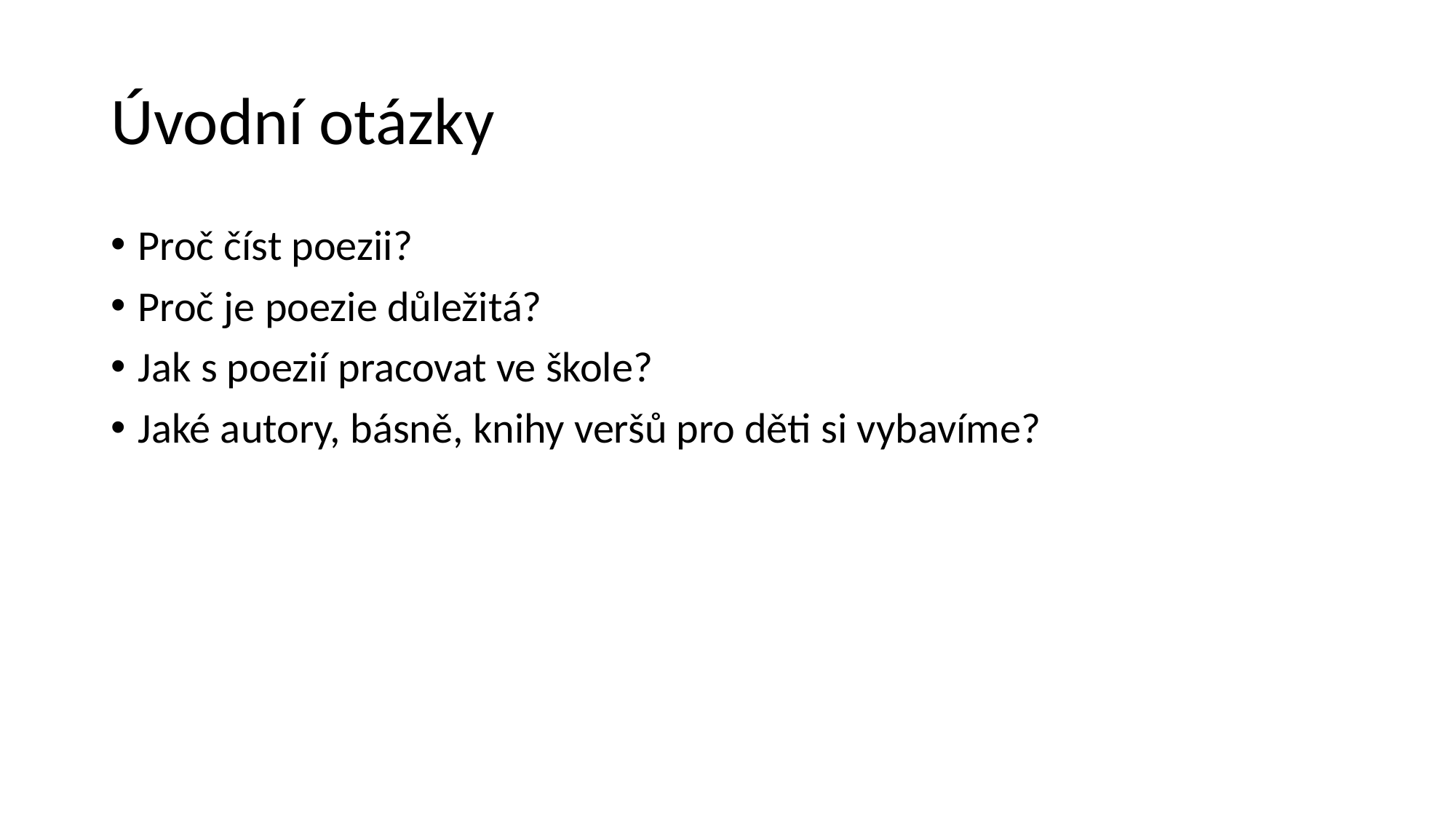

# Úvodní otázky
Proč číst poezii?
Proč je poezie důležitá?
Jak s poezií pracovat ve škole?
Jaké autory, básně, knihy veršů pro děti si vybavíme?